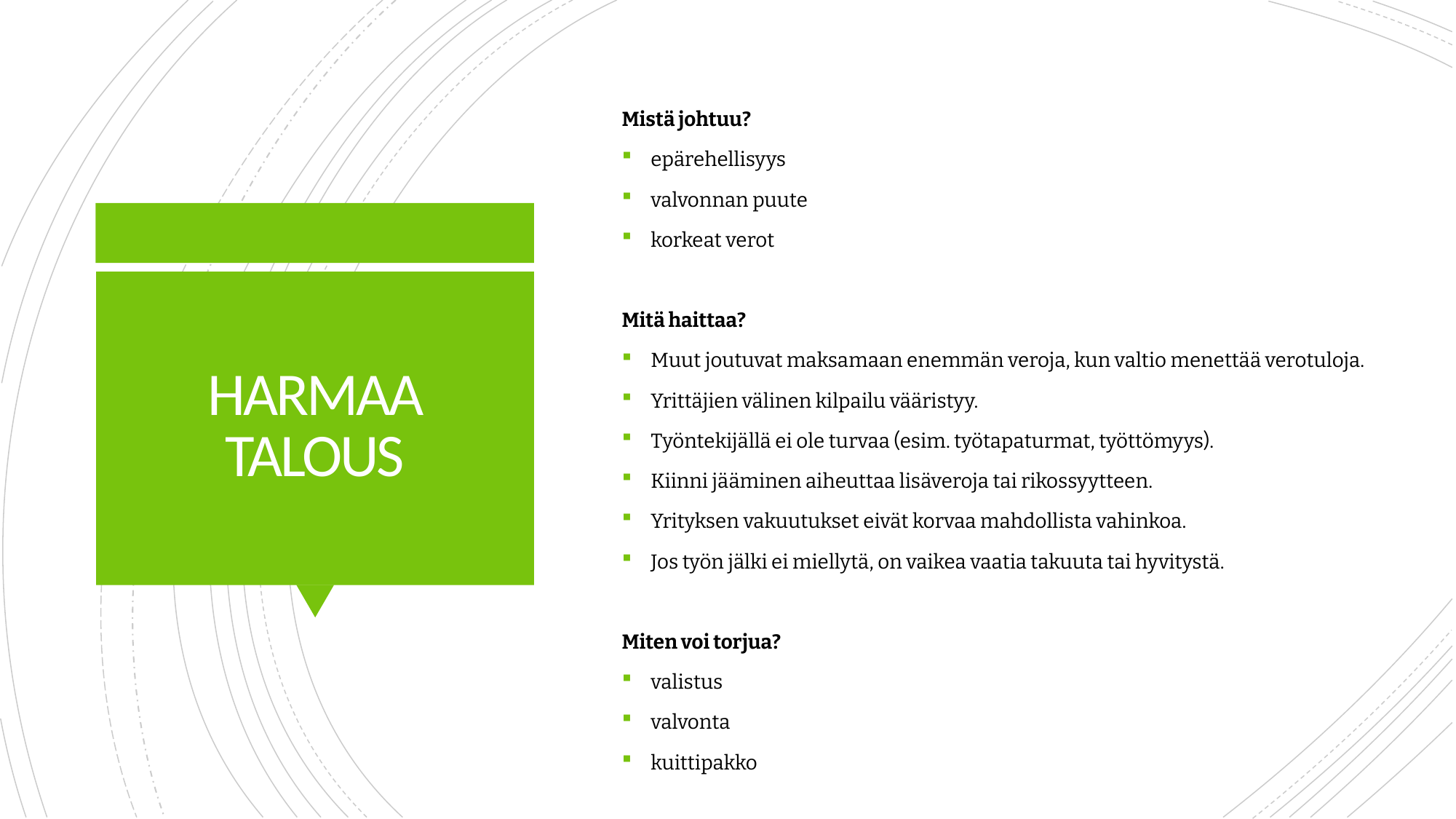

Mistä johtuu?
epärehellisyys
valvonnan puute
korkeat verot

Mitä haittaa?
Muut joutuvat maksamaan enemmän veroja, kun valtio menettää verotuloja.
Yrittäjien välinen kilpailu vääristyy.
Työntekijällä ei ole turvaa (esim. työtapaturmat, työttömyys).
Kiinni jääminen aiheuttaa lisäveroja tai rikossyytteen.
Yrityksen vakuutukset eivät korvaa mahdollista vahinkoa.
Jos työn jälki ei miellytä, on vaikea vaatia takuuta tai hyvitystä.

Miten voi torjua?
valistus
valvonta
kuittipakko
# HARMAA TALOUS